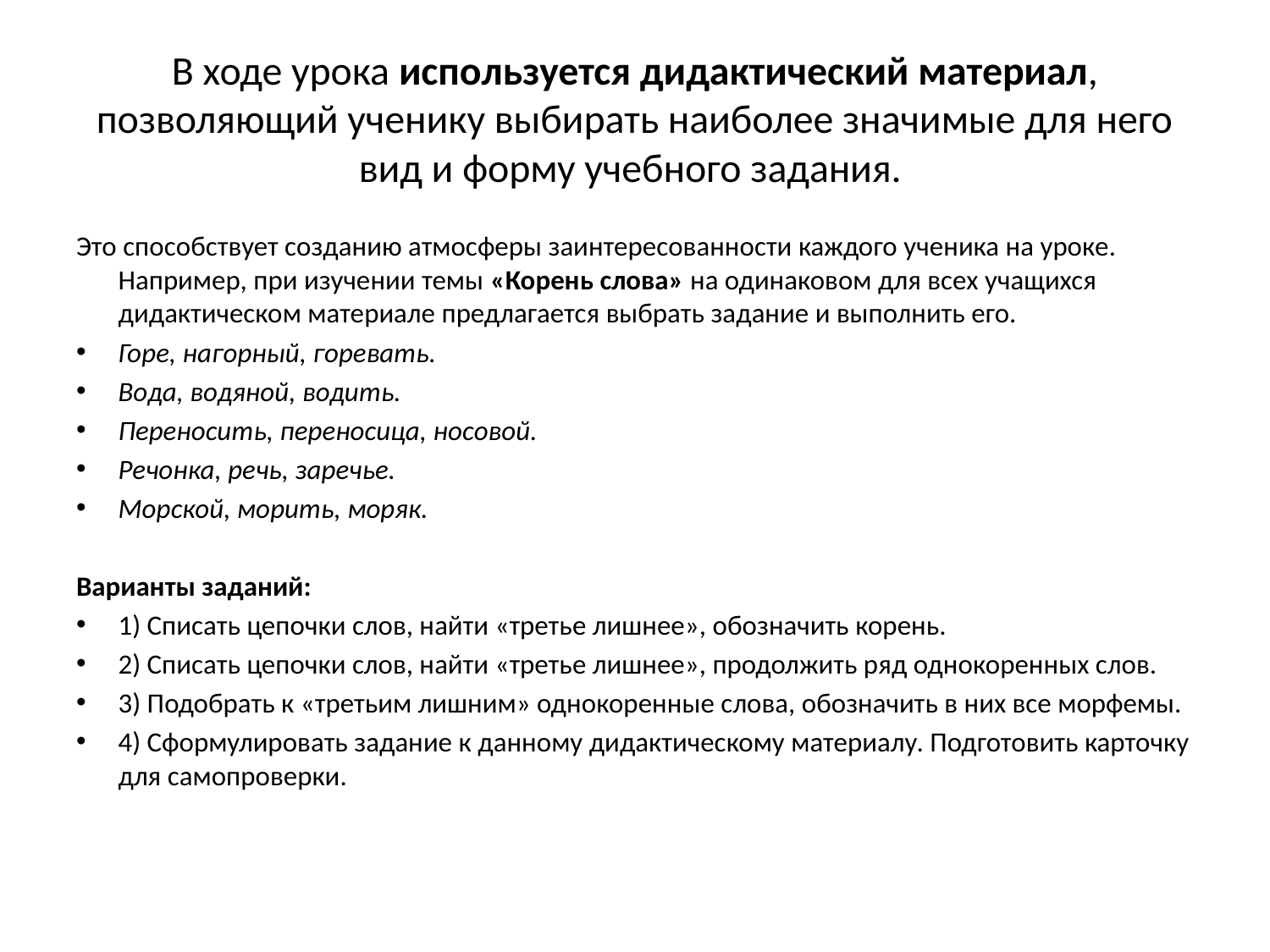

# В ходе урока используется дидактический материал, позволяющий ученику выбирать наиболее значимые для него вид и форму учебного задания.
Это способствует созданию атмосферы заинтересованности каждого ученика на уроке. Например, при изучении темы «Корень слова» на одинаковом для всех учащихся дидактическом материале предлагается выбрать задание и выполнить его.
Горе, нагорный, горевать.
Вода, водяной, водить.
Переносить, переносица, носовой.
Речонка, речь, заречье.
Морской, морить, моряк.

Варианты заданий:
1) Списать цепочки слов, найти «третье лишнее», обозначить корень.
2) Списать цепочки слов, найти «третье лишнее», продолжить ряд однокоренных слов.
3) Подобрать к «третьим лишним» однокоренные слова, обозначить в них все морфемы.
4) Сформулировать задание к данному дидактическому материалу. Подготовить карточку для самопроверки.